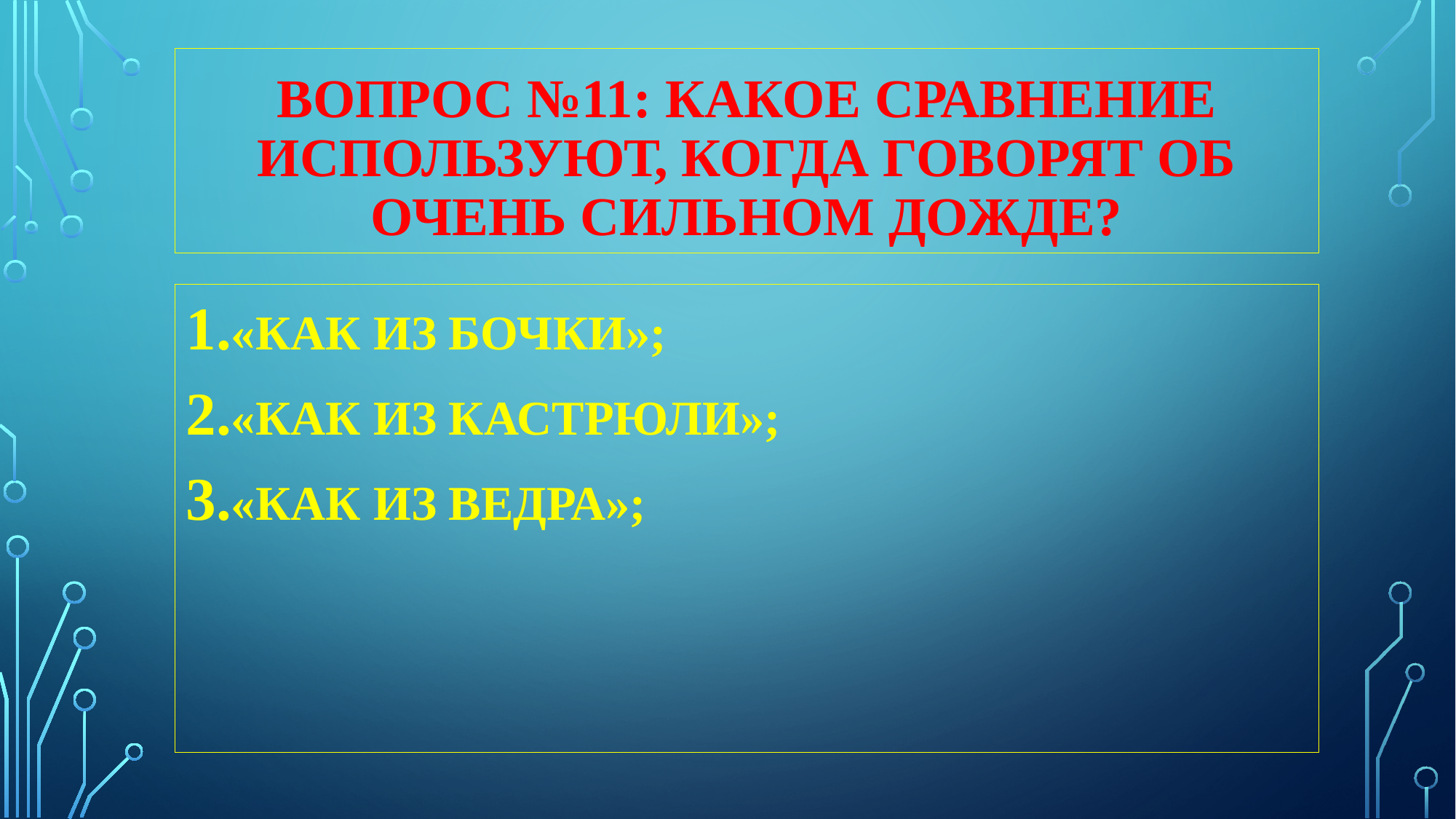

# ВОПРОС №11: КАКОЕ СРАВНЕНИЕ ИСПОЛЬЗУЮТ, КОГДА ГОВОРЯТ ОБ ОЧЕНЬ СИЛЬНОМ ДОЖДЕ?
«КАК ИЗ БОЧКИ»;
«КАК ИЗ КАСТРЮЛИ»;
«КАК ИЗ ВЕДРА»;